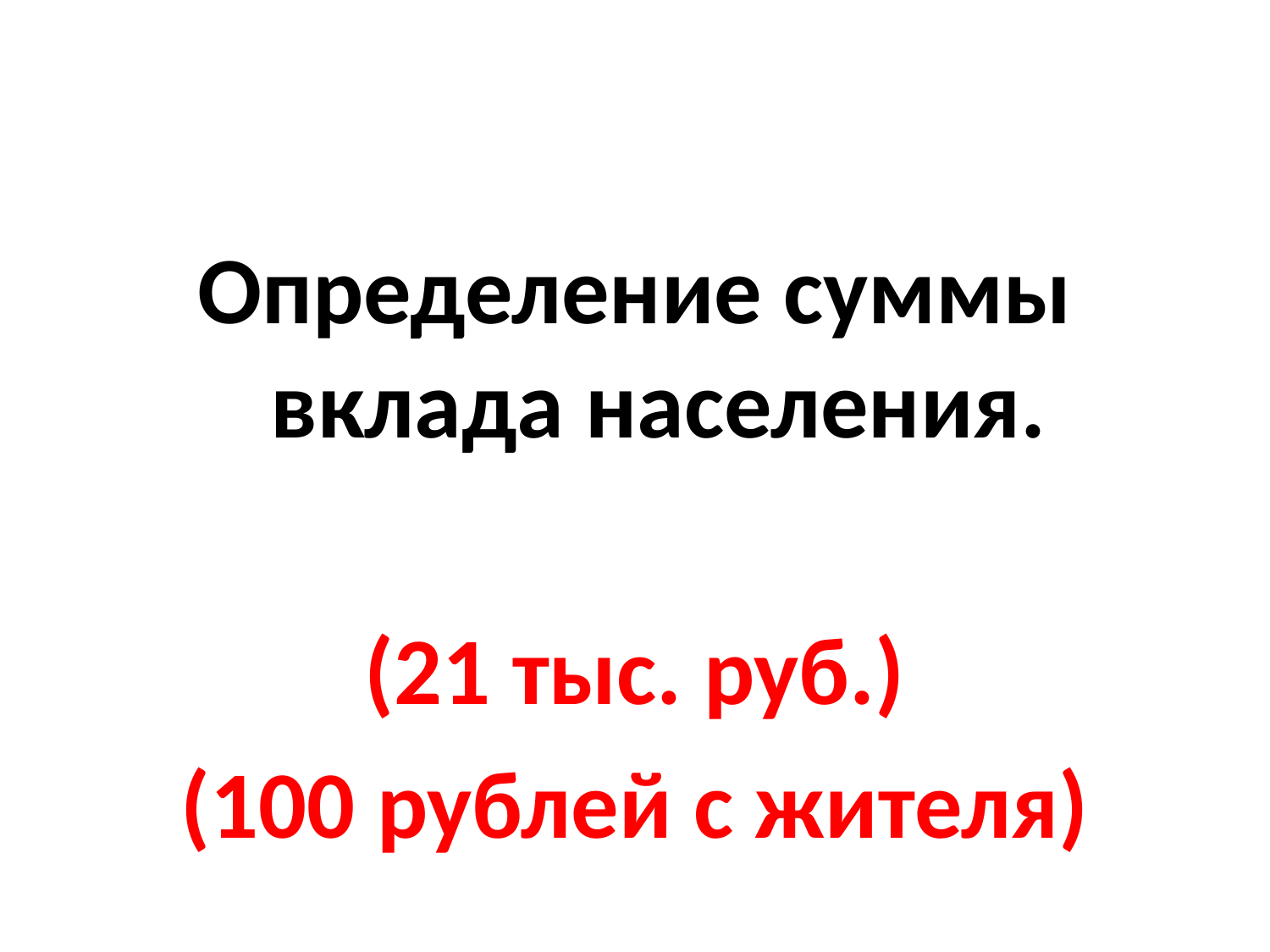

#
Определение суммы вклада населения.

(21 тыс. руб.)
(100 рублей с жителя)